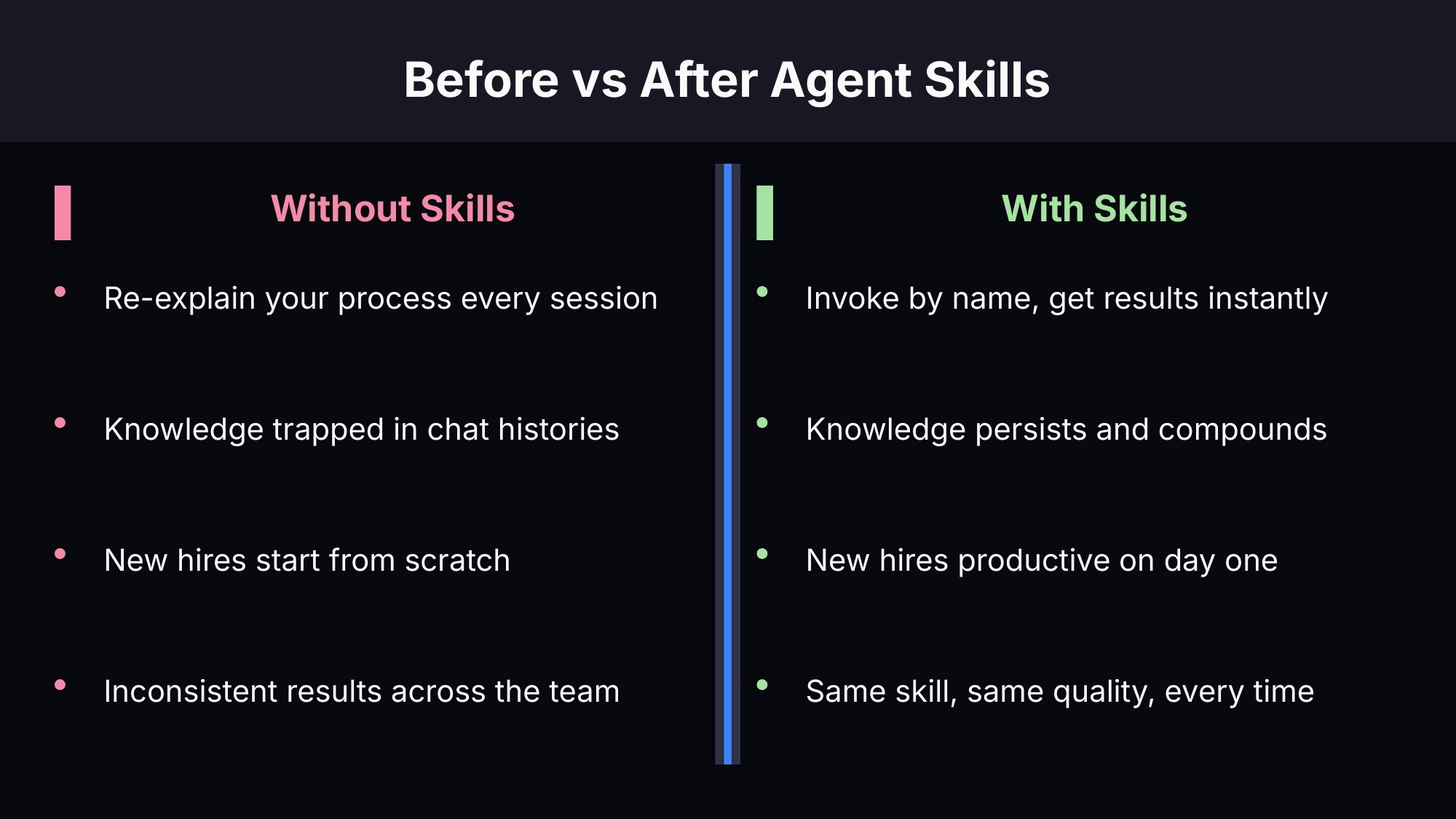

Before vs After Agent Skills

Without Skills
With Skills

Re-explain your process every session
Invoke by name, get results instantly

Knowledge trapped in chat histories
Knowledge persists and compounds

New hires start from scratch
New hires productive on day one

Inconsistent results across the team
Same skill, same quality, every time